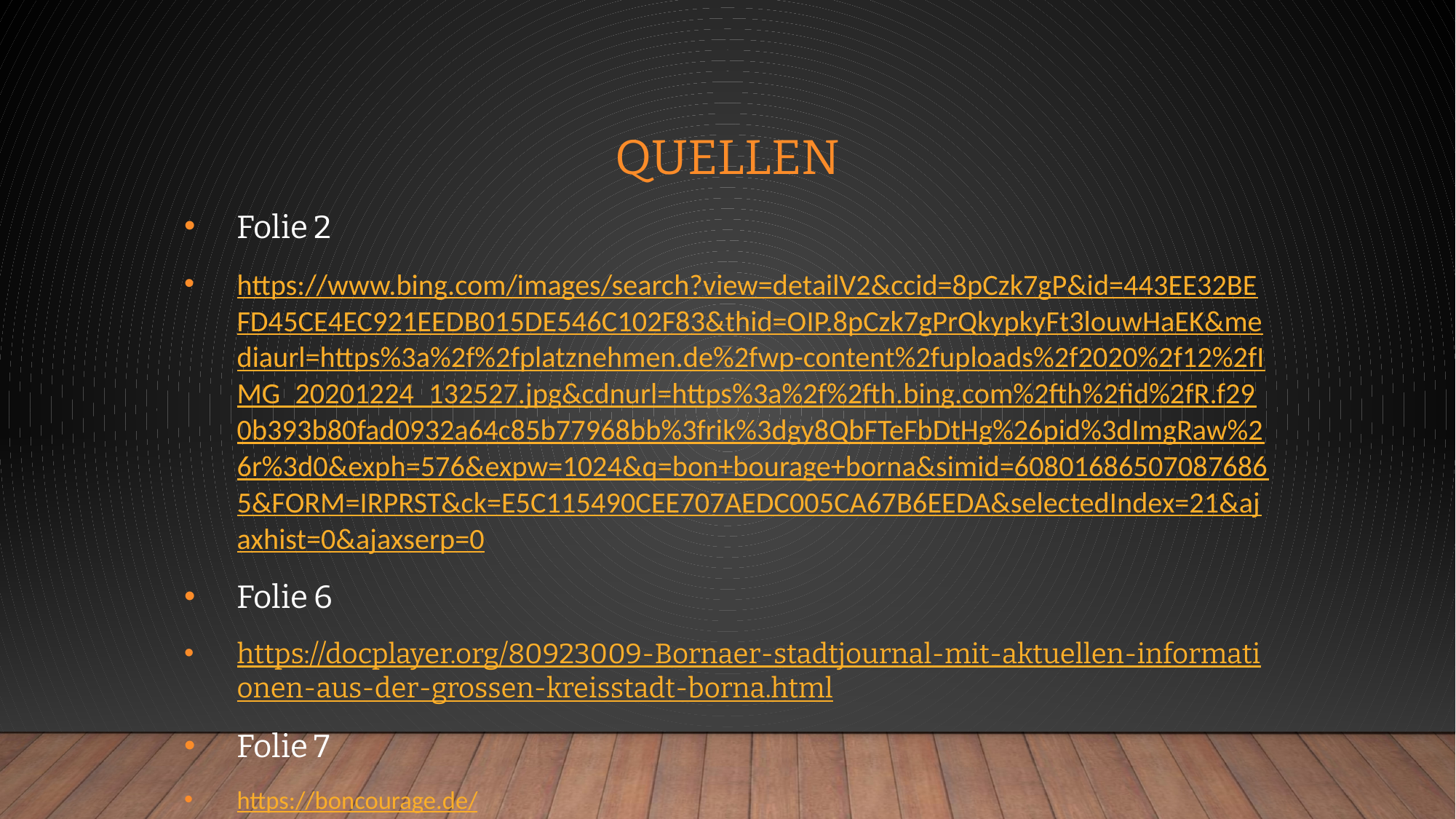

# Quellen
Folie 2
https://www.bing.com/images/search?view=detailV2&ccid=8pCzk7gP&id=443EE32BEFD45CE4EC921EEDB015DE546C102F83&thid=OIP.8pCzk7gPrQkypkyFt3louwHaEK&mediaurl=https%3a%2f%2fplatznehmen.de%2fwp-content%2fuploads%2f2020%2f12%2fIMG_20201224_132527.jpg&cdnurl=https%3a%2f%2fth.bing.com%2fth%2fid%2fR.f290b393b80fad0932a64c85b77968bb%3frik%3dgy8QbFTeFbDtHg%26pid%3dImgRaw%26r%3d0&exph=576&expw=1024&q=bon+bourage+borna&simid=608016865070876865&FORM=IRPRST&ck=E5C115490CEE707AEDC005CA67B6EEDA&selectedIndex=21&ajaxhist=0&ajaxserp=0
Folie 6
https://docplayer.org/80923009-Bornaer-stadtjournal-mit-aktuellen-informationen-aus-der-grossen-kreisstadt-borna.html
Folie 7
https://boncourage.de/
 Folie 8
https://www.bing.com/images/search?view=detailV2&ccid=%2flNQhgTn&id=41556379C9F5CBB7DE3842519F37CE88AF52511D&thid=OIP._lNQhgTnULwYe25_Gq70vAHaE8&mediaurl=https%3a%2f%2fwww.l-iz.de%2fwp-content%2fuploads%2f2016%2f05%2fboncourage2-620x414.jpg&cdnurl=https%3a%2f%2fth.bing.com%2fth%2fid%2fR.fe53508604e750bc187b6e7f1aaef4bc%3frik%3dHVFSr4jON59RQg%26pid%3dImgRaw%26r%3d0&exph=414&expw=620&q=bon+bourage+borna&simid=608049446695565187&FORM=IRPRST&ck=069C03E215AA59EEA199FDB82C4A6972&selectedIndex=25&ajaxhist=0&ajaxserp=0
Folie 11
https://www.bing.com/images/search?view=detailV2&ccid=HzQ4aP6N&id=9A3BB823FA632F1A834D4430437F1D97EA00114B&thid=OIP.HzQ4aP6NpMMXR1sNVEfTkgHaDt&mediaurl=https%3a%2f%2fwww.lvz.de%2fvar%2fstorage%2fimages%2flvz%2fregion%2fborna%2fnach-anschlag-in-borna-bon-courage-mit-freiluftbuero%2f400457536-1-ger-DE%2fNach-Anschlag-in-Borna-Bon-Courage-mit-Freiluftbuero_big_teaser_article.jpg&cdnurl=https%3a%2f%2fth.bing.com%2fth%2fid%2fR.1f343868fe8da4c317475b0d5447d392%3frik%3dSxEA6pcdf0MwRA%26pid%3dImgRaw%26r%3d0&exph=380&expw=760&q=bon+bourage+borna&simid=608039877507904731&FORM=IRPRST&ck=C8101715D29C7987F252A83432C648CE&selectedIndex=2&ajaxhist=0&ajaxserp=0